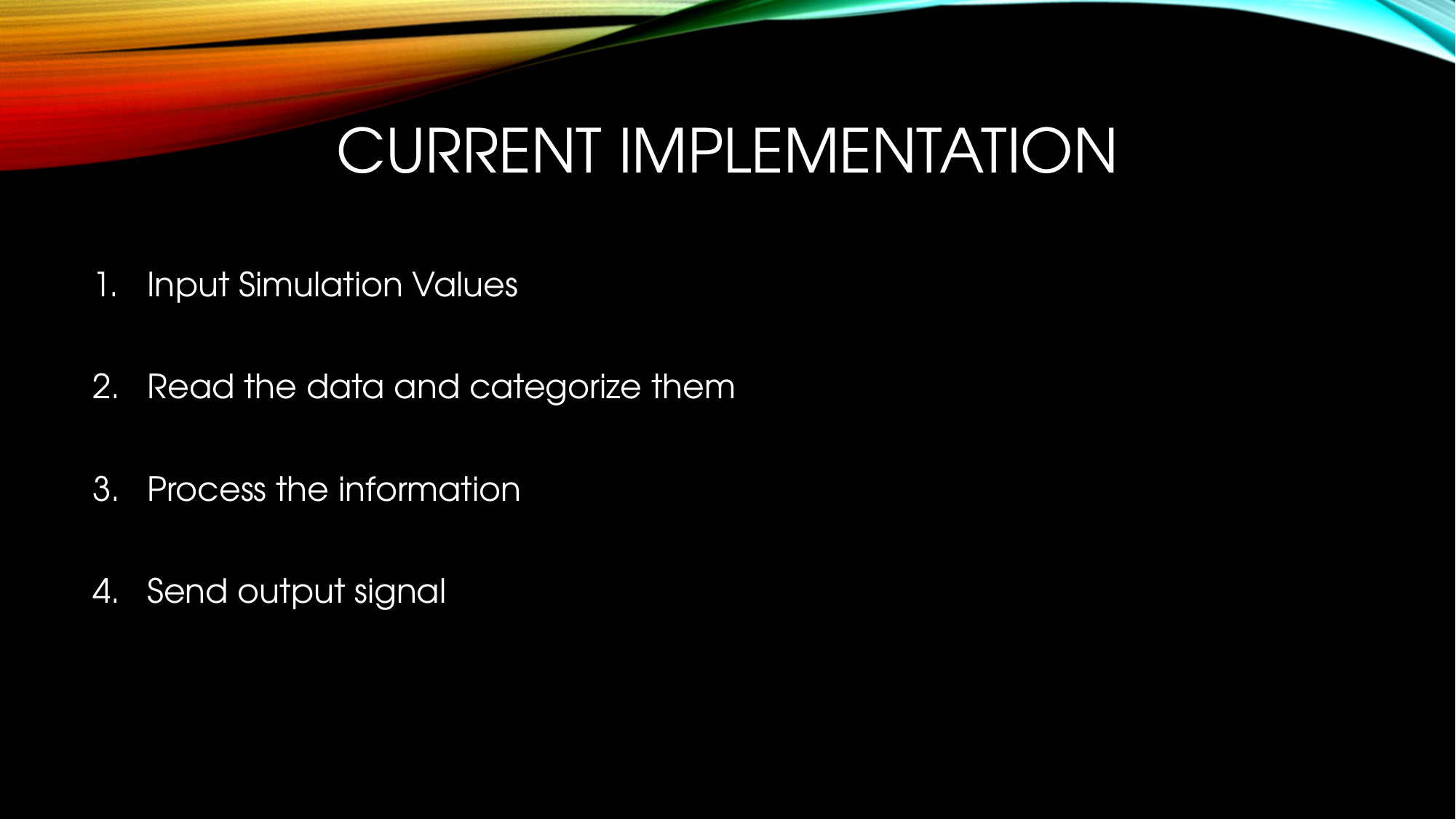

# Current implementation
Input Simulation Values

Read the data and categorize them

Process the information

Send output signal